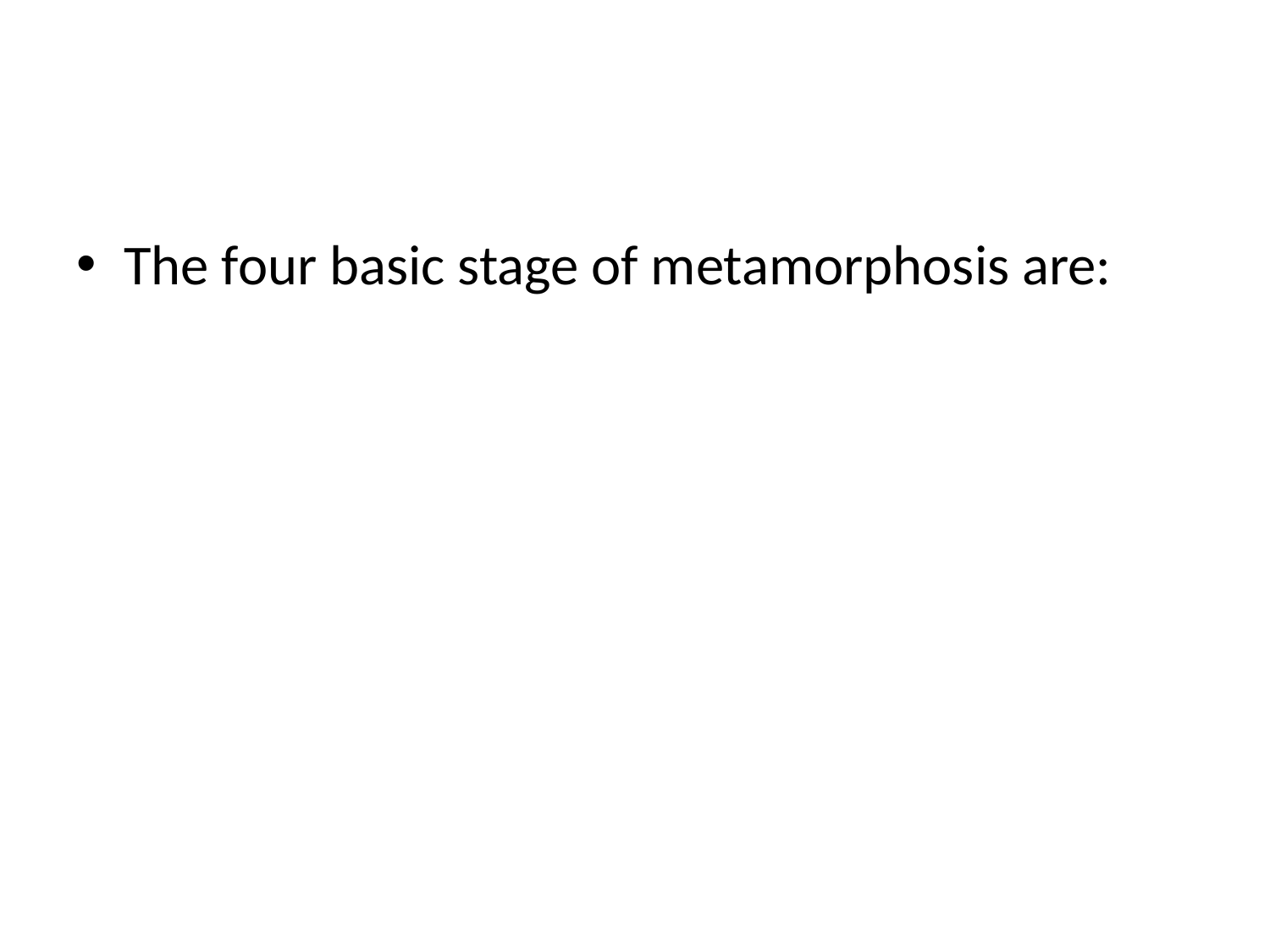

#
The four basic stage of metamorphosis are: